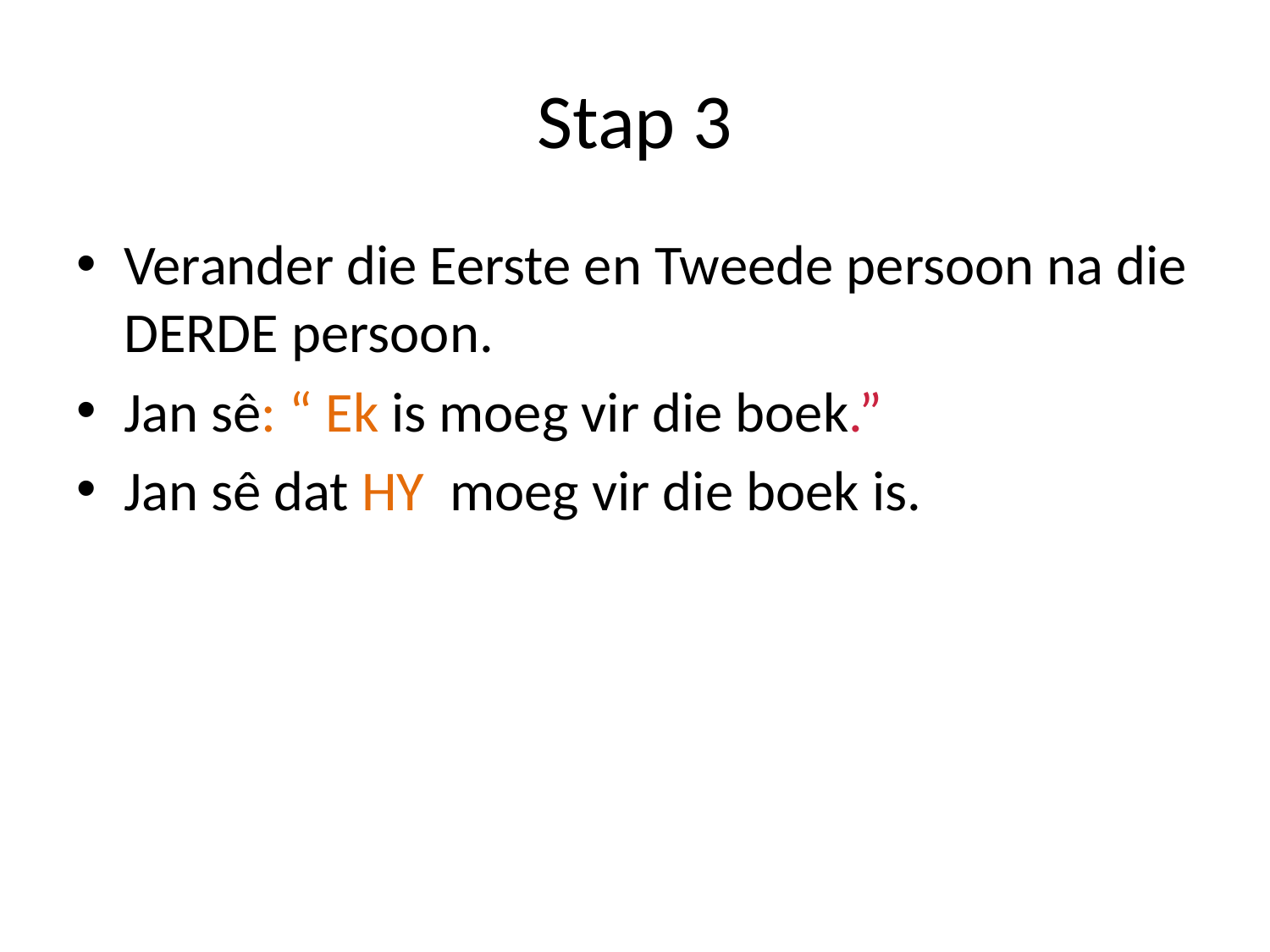

# Stap 3
Verander die Eerste en Tweede persoon na die DERDE persoon.
Jan sê: “ Ek is moeg vir die boek.”
Jan sê dat HY  moeg vir die boek is.